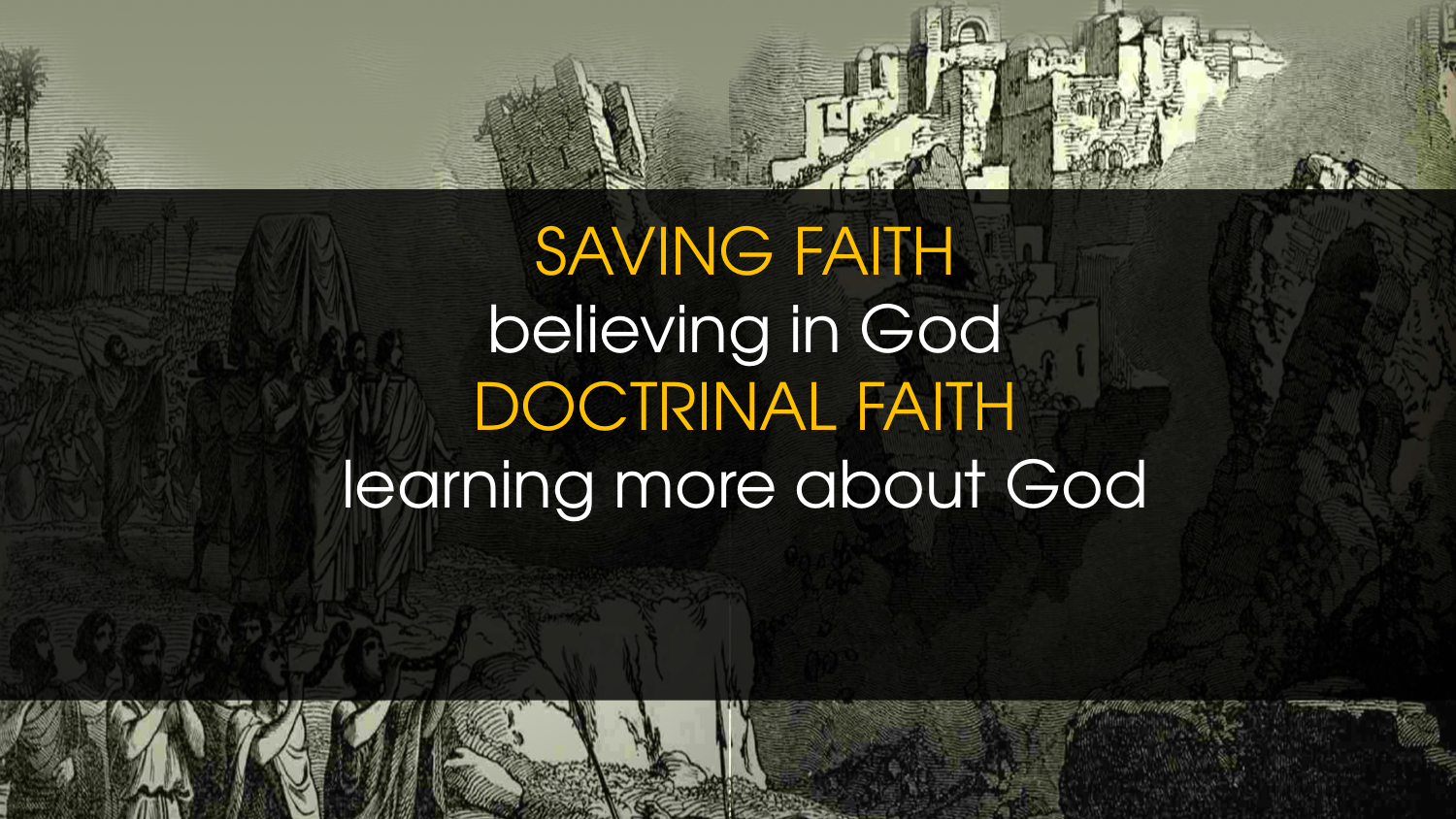

SAVING FAITH
believing in God
DOCTRINAL FAITH
learning more about God